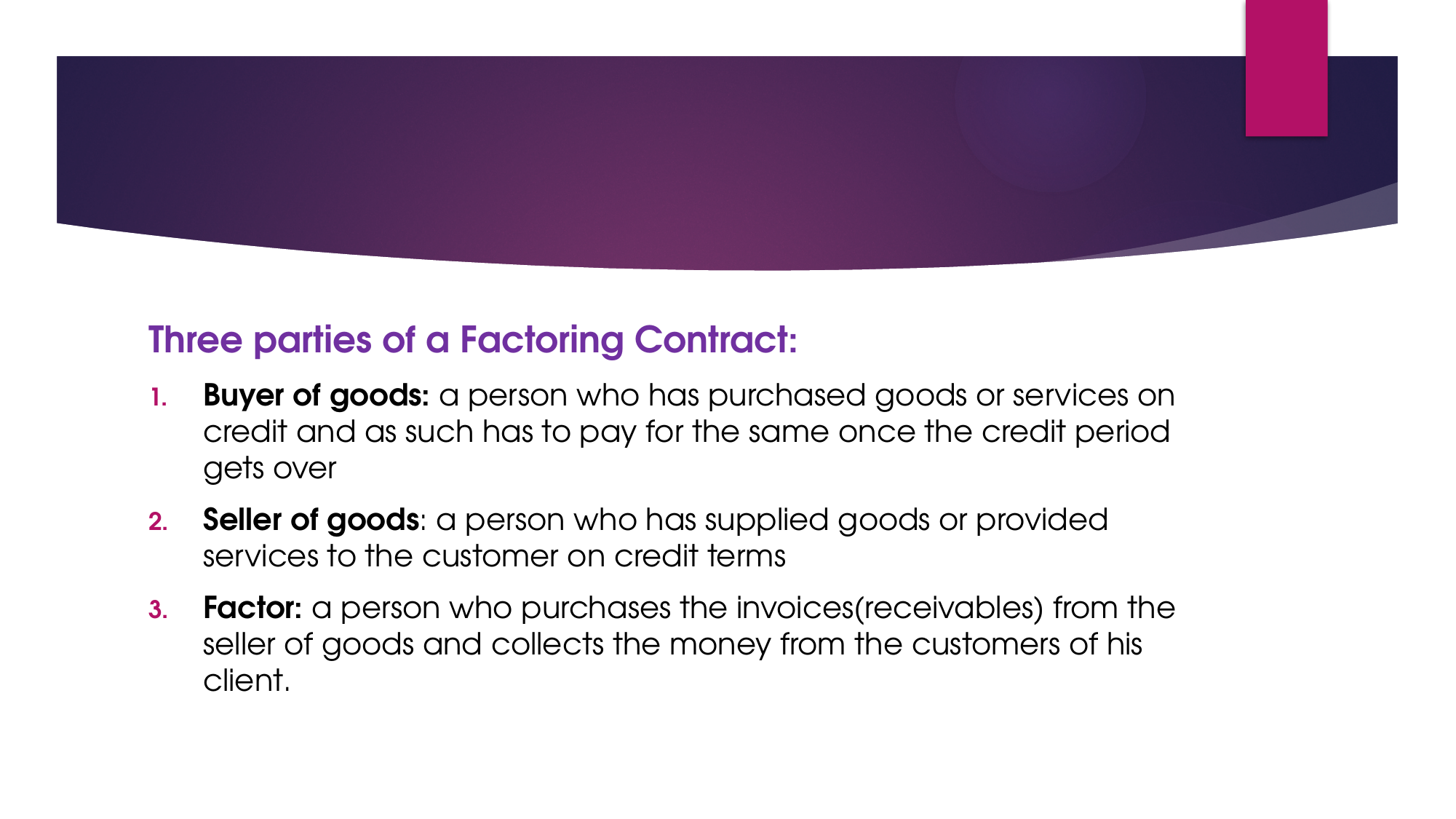

#
Three parties of a Factoring Contract:
Buyer of goods: a person who has purchased goods or services on credit and as such has to pay for the same once the credit period gets over
Seller of goods: a person who has supplied goods or provided services to the customer on credit terms
Factor: a person who purchases the invoices(receivables) from the seller of goods and collects the money from the customers of his client.